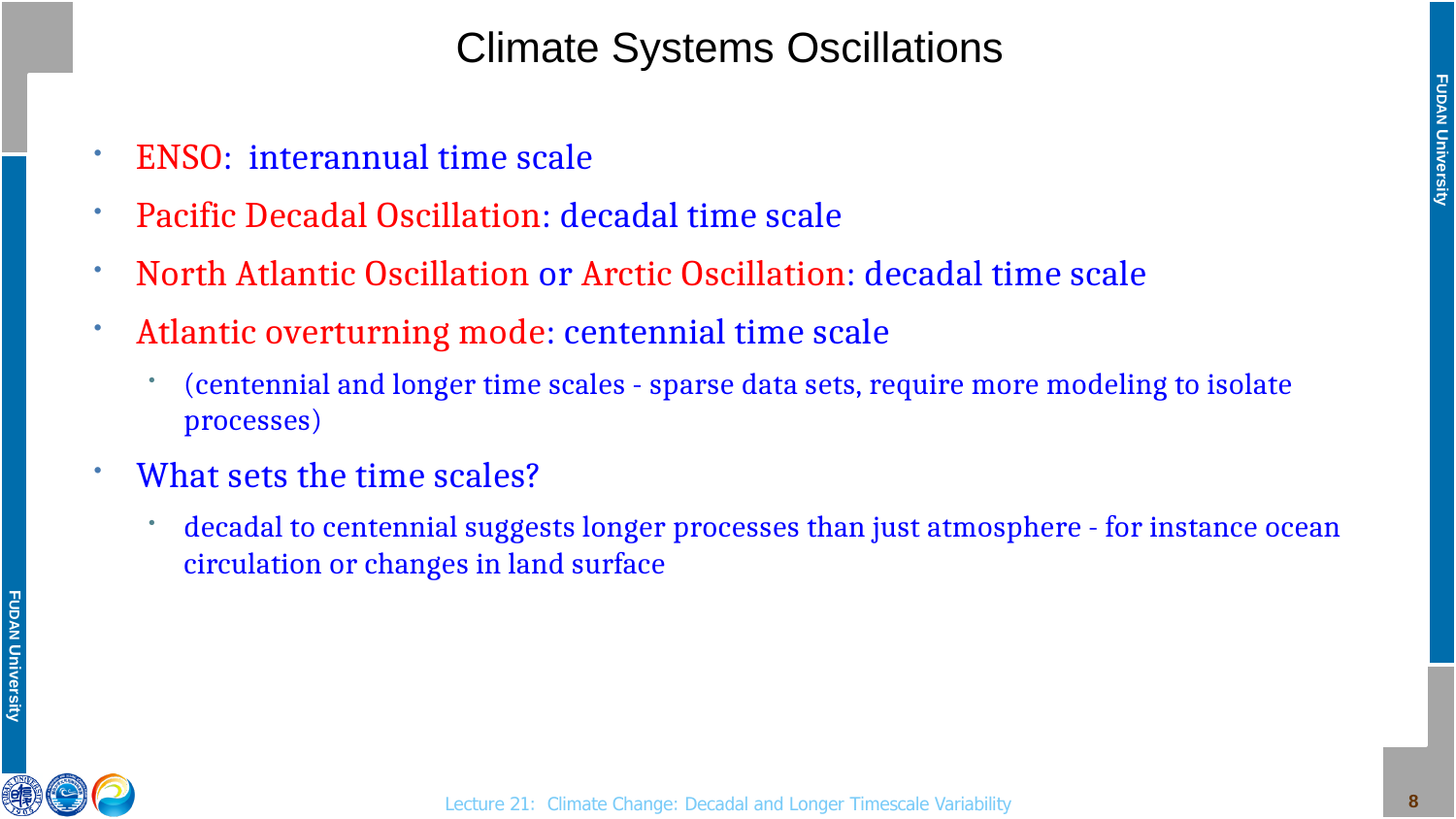

# Climate Systems Oscillations
ENSO:  interannual time scale
Pacific Decadal Oscillation: decadal time scale
North Atlantic Oscillation or Arctic Oscillation: decadal time scale
Atlantic overturning mode: centennial time scale
(centennial and longer time scales - sparse data sets, require more modeling to isolate processes)
What sets the time scales?
decadal to centennial suggests longer processes than just atmosphere - for instance ocean circulation or changes in land surface